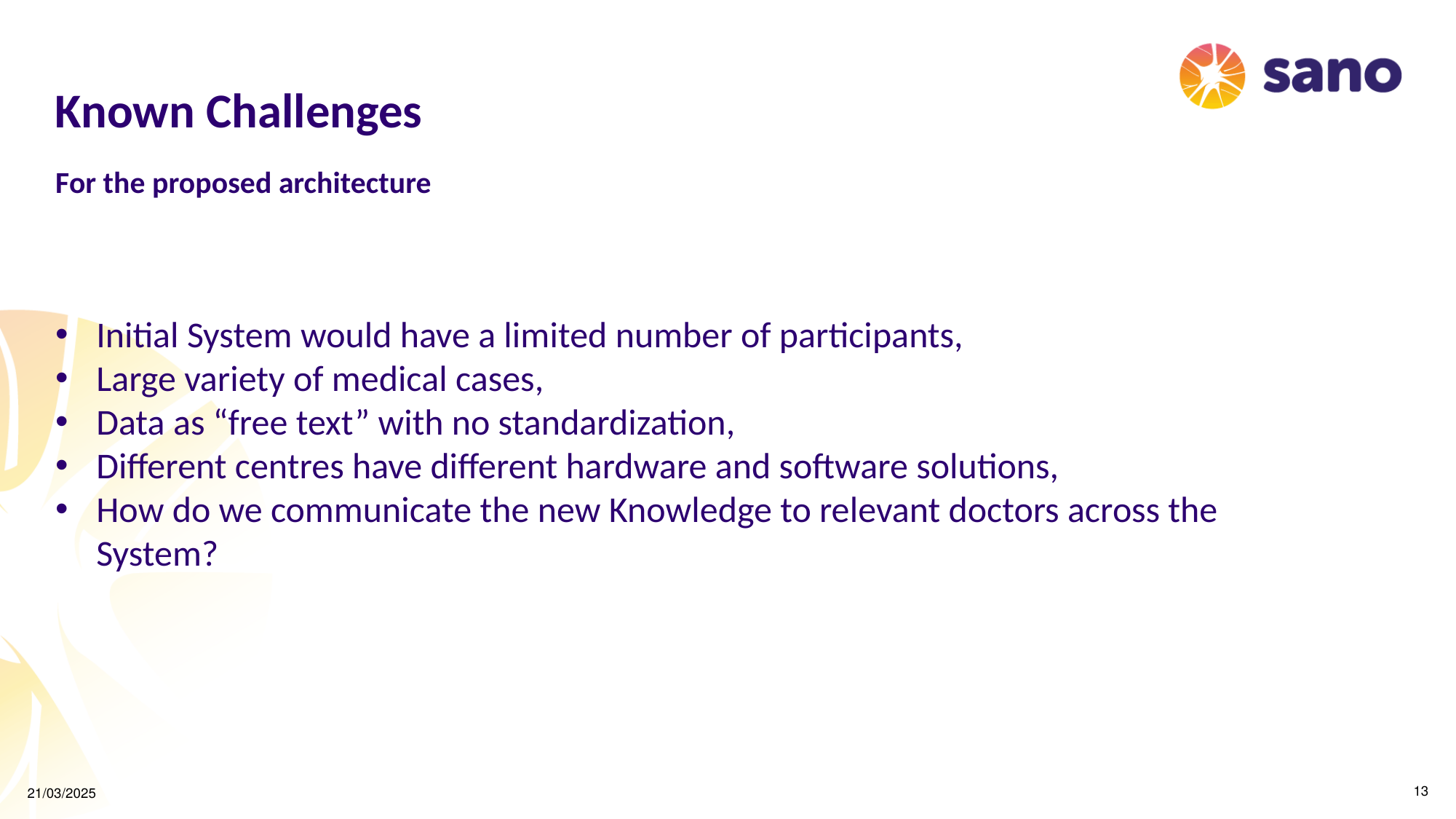

Known Challenges
For the proposed architecture
Initial System would have a limited number of participants,
Large variety of medical cases,
Data as “free text” with no standardization,
Different centres have different hardware and software solutions,
How do we communicate the new Knowledge to relevant doctors across the System?
21/03/2025
13